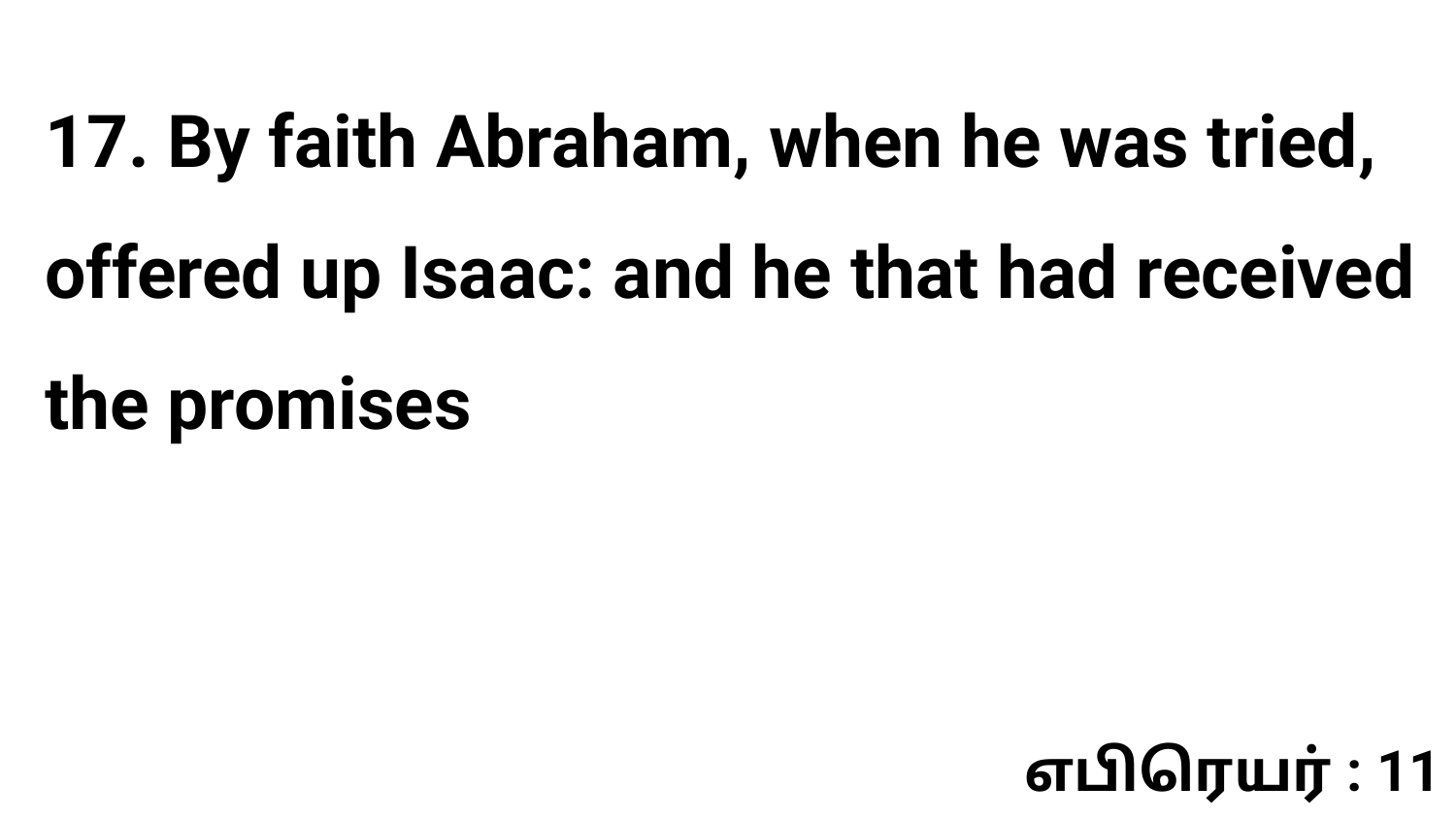

17. By faith Abraham, when he was tried, offered up Isaac: and he that had received the promises
எபிரெயர் : 11